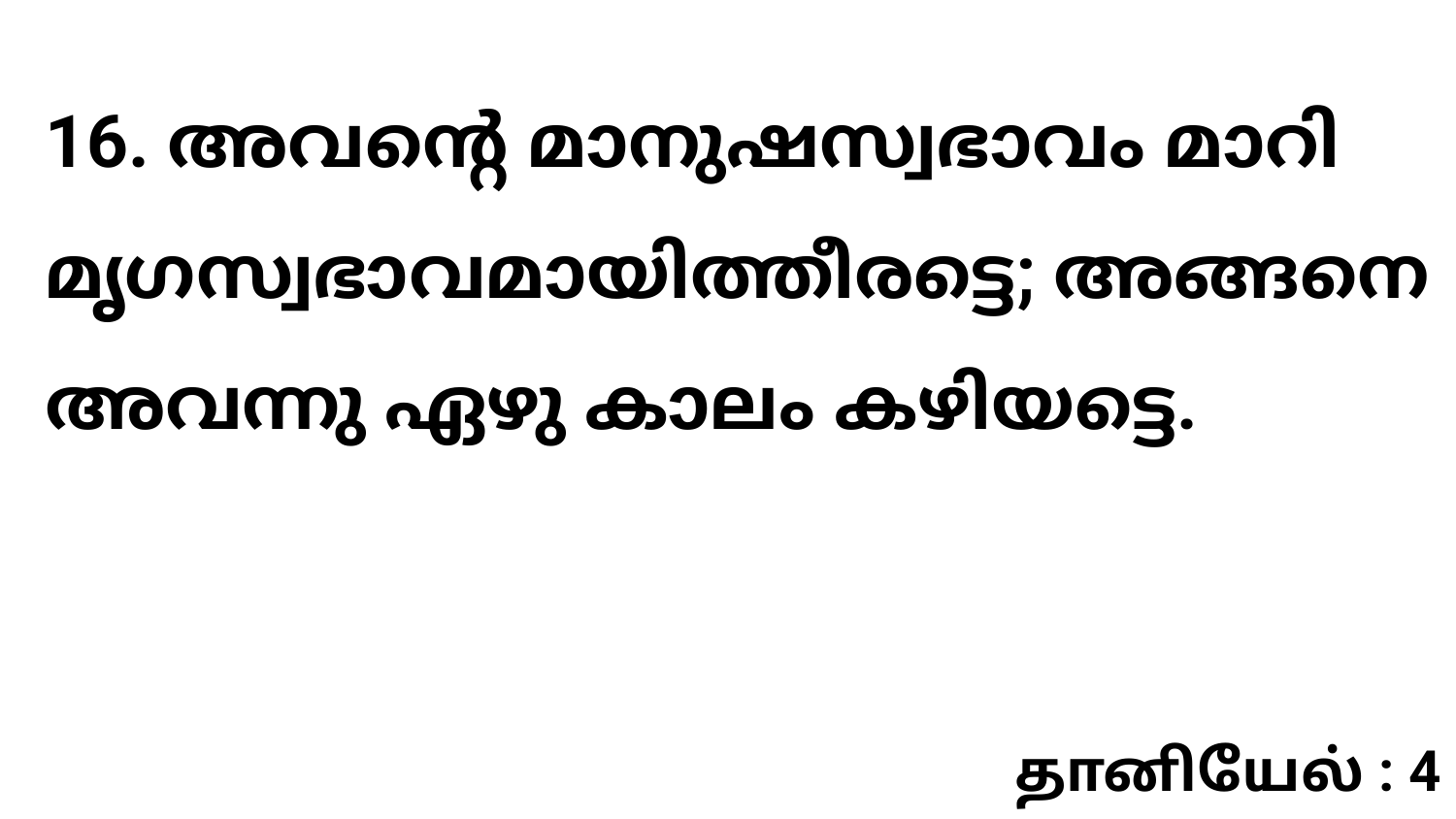

16. അവന്റെ മാനുഷസ്വഭാവം മാറി മൃഗസ്വഭാവമായിത്തീരട്ടെ; അങ്ങനെ അവന്നു ഏഴു കാലം കഴിയട്ടെ.
தானியேல் : 4